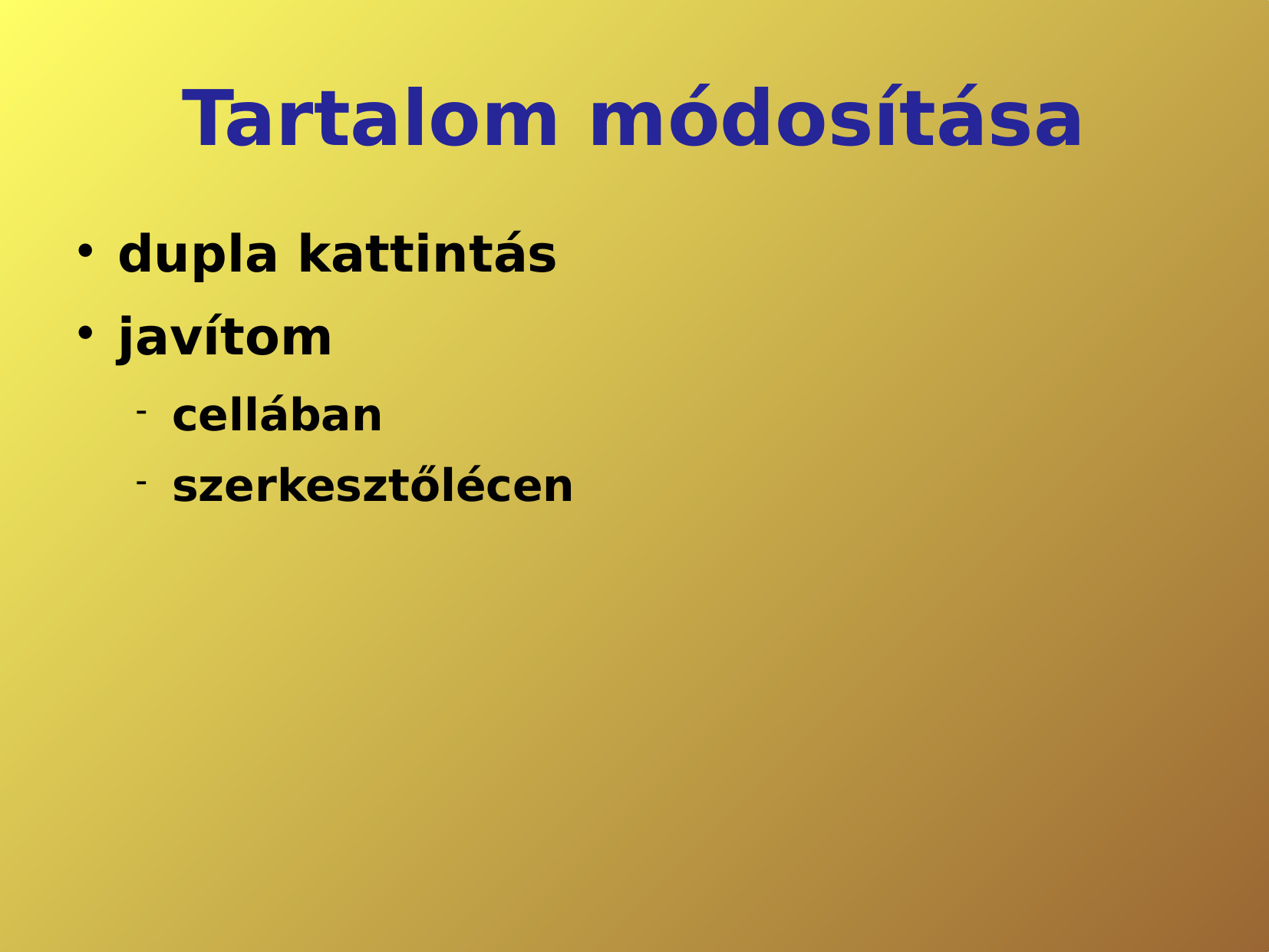

# Tartalom módosítása
dupla kattintás
javítom
cellában
szerkesztőlécen